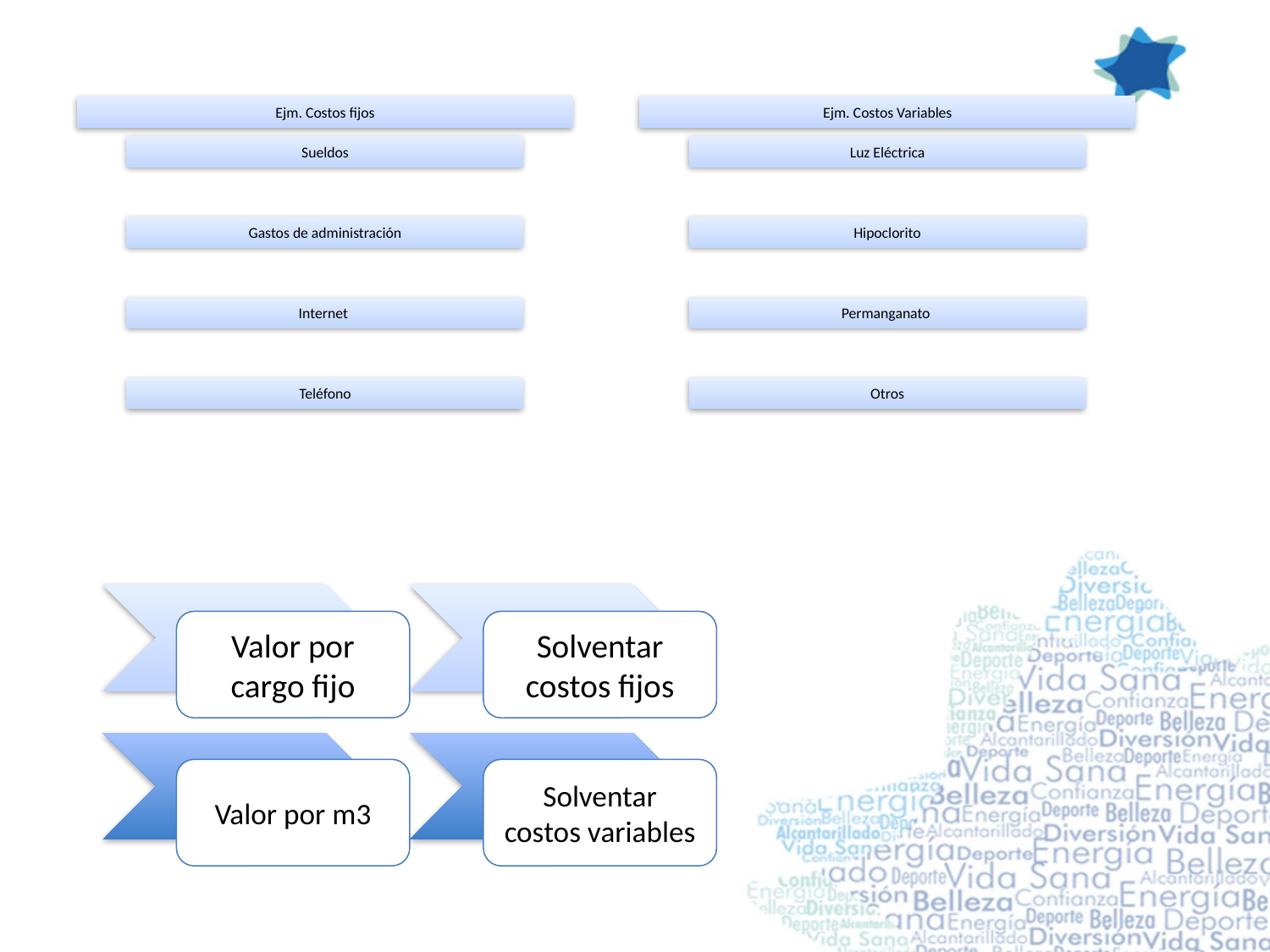

Ejm. Costos fijos
Sueldos
Gastos de administración
Internet
Teléfono
Ejm. Costos Variables
Luz Eléctrica
Hipoclorito
Permanganato
Otros
Valor por cargo fijo
Solventar costos fijos
Valor por m3
Solventar costos variables